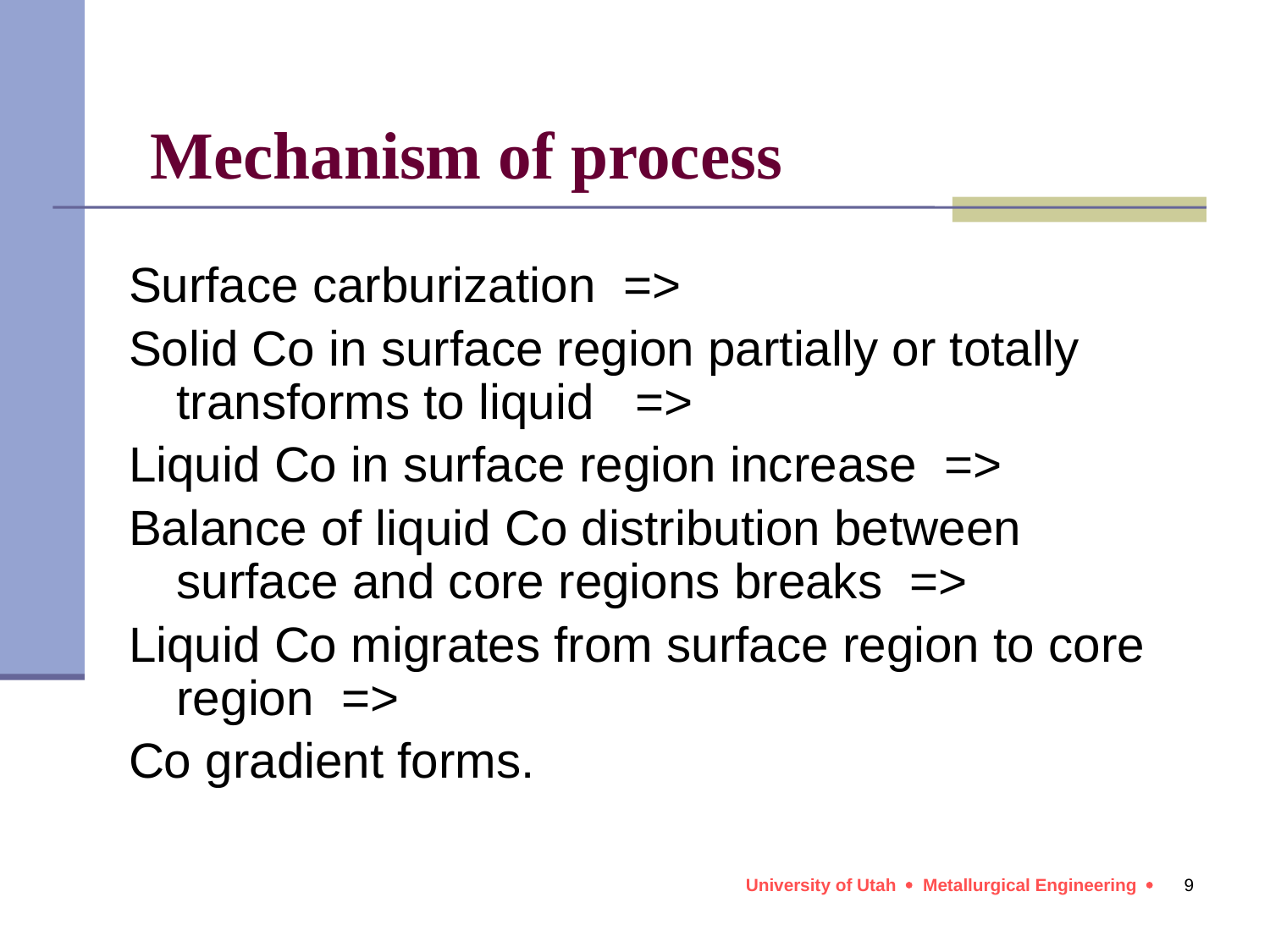

Mechanism of process
Surface carburization  =>
Solid Co in surface region partially or totally transforms to liquid   =>
Liquid Co in surface region increase  =>
Balance of liquid Co distribution between surface and core regions breaks  =>
Liquid Co migrates from surface region to core region  =>
Co gradient forms.
9